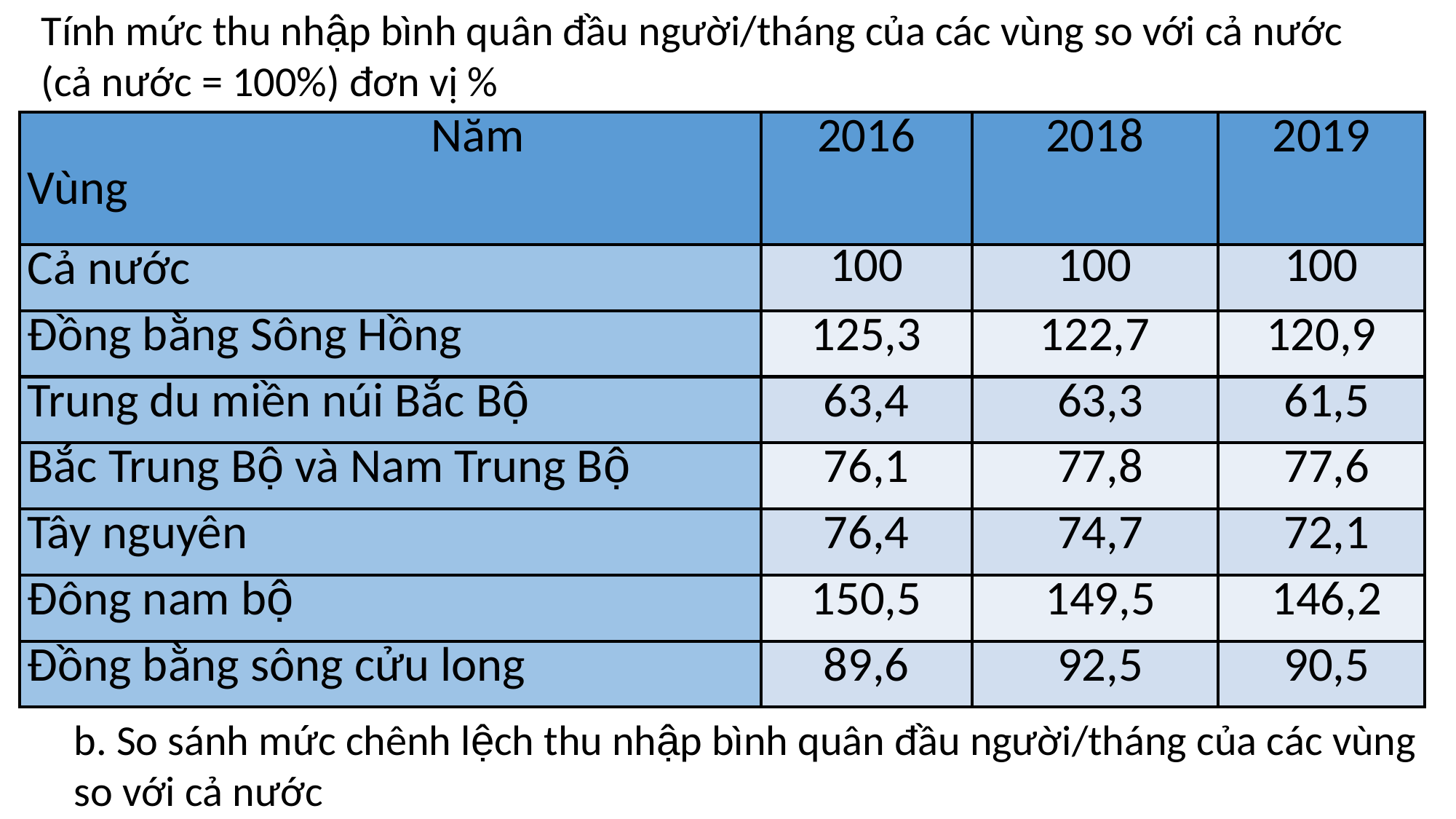

Tính mức thu nhập bình quân đầu người/tháng của các vùng so với cả nước
(cả nước = 100%) đơn vị %
| Năm Vùng | 2016 | 2018 | 2019 |
| --- | --- | --- | --- |
| Cả nước | 100 | 100 | 100 |
| Đồng bằng Sông Hồng | 125,3 | 122,7 | 120,9 |
| Trung du miền núi Bắc Bộ | 63,4 | 63,3 | 61,5 |
| Bắc Trung Bộ và Nam Trung Bộ | 76,1 | 77,8 | 77,6 |
| Tây nguyên | 76,4 | 74,7 | 72,1 |
| Đông nam bộ | 150,5 | 149,5 | 146,2 |
| Đồng bằng sông cửu long | 89,6 | 92,5 | 90,5 |
#

b. So sánh mức chênh lệch thu nhập bình quân đầu người/tháng của các vùng so với cả nước